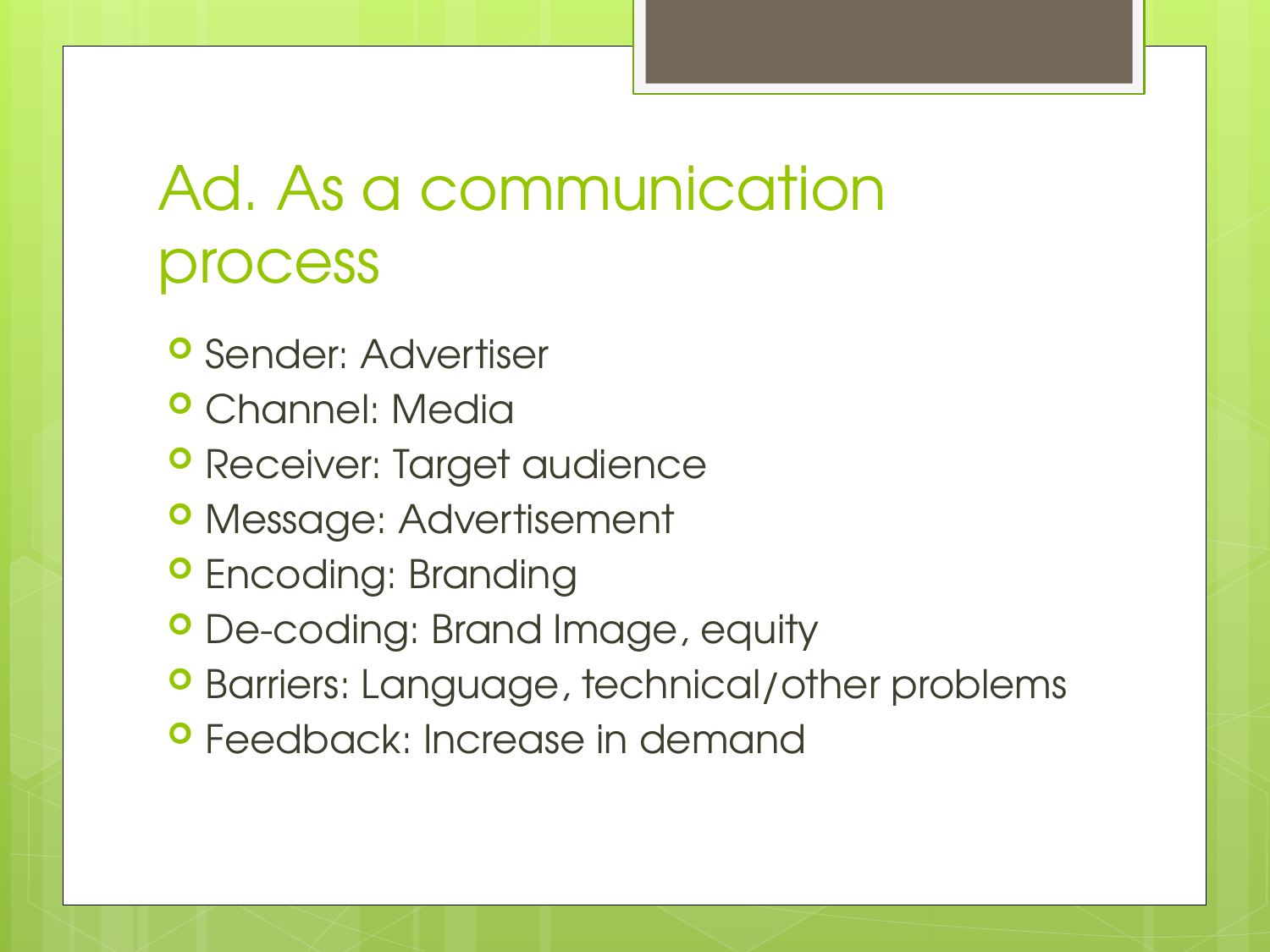

# Ad. As a communication process
Sender: Advertiser
Channel: Media
Receiver: Target audience
Message: Advertisement
Encoding: Branding
De-coding: Brand Image, equity
Barriers: Language, technical/other problems
Feedback: Increase in demand